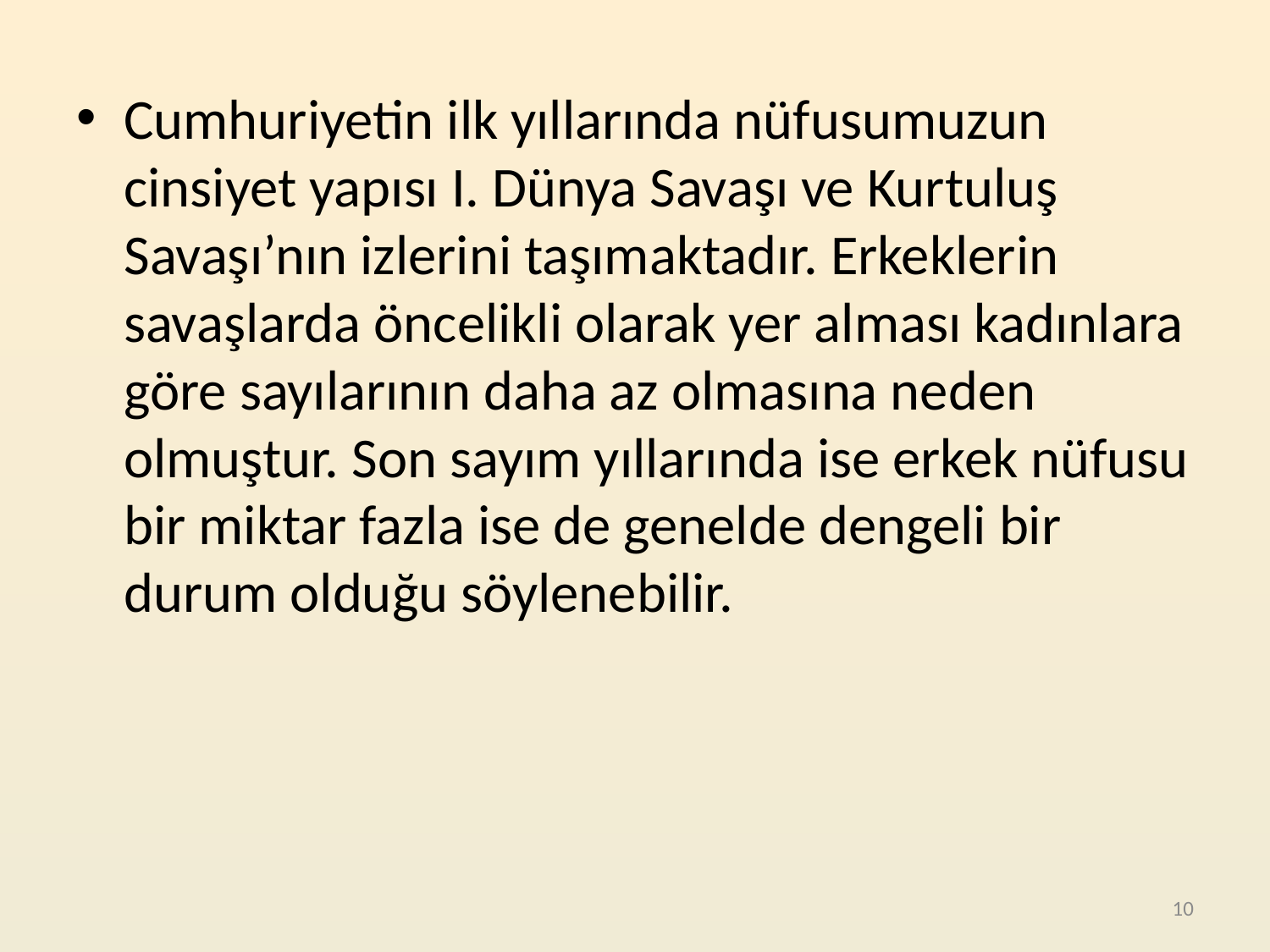

Cumhuriyetin ilk yıllarında nüfusumuzun cinsiyet yapısı I. Dünya Savaşı ve Kurtuluş Savaşı’nın izlerini taşımaktadır. Erkeklerin savaşlarda öncelikli olarak yer alması kadınlara göre sayılarının daha az olmasına neden olmuştur. Son sayım yıllarında ise erkek nüfusu bir miktar fazla ise de genelde dengeli bir durum olduğu söylenebilir.
10